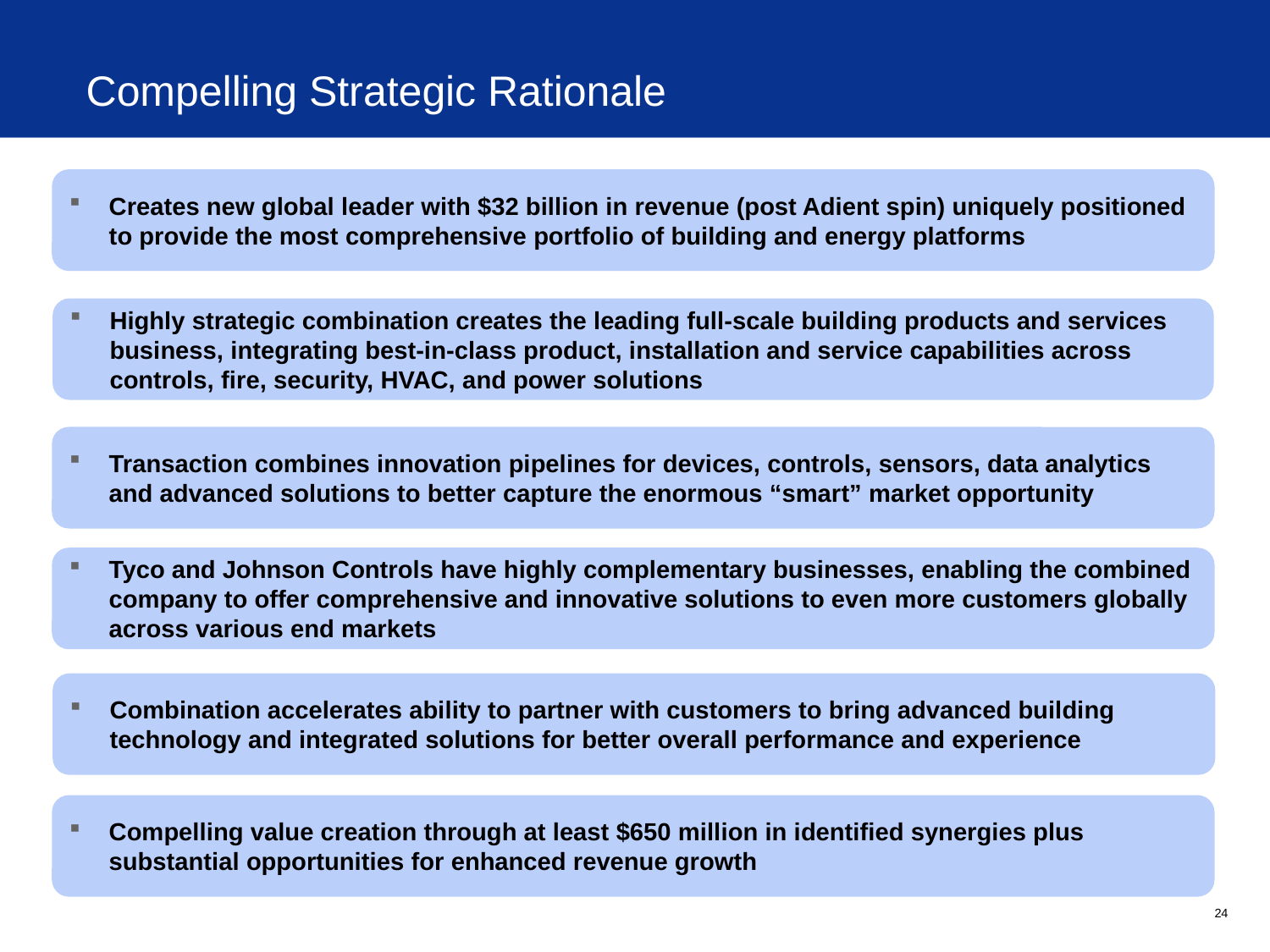

# Compelling Strategic Rationale
Creates new global leader with $32 billion in revenue (post Adient spin) uniquely positioned to provide the most comprehensive portfolio of building and energy platforms
Highly strategic combination creates the leading full-scale building products and services business, integrating best-in-class product, installation and service capabilities across controls, fire, security, HVAC, and power solutions
Transaction combines innovation pipelines for devices, controls, sensors, data analytics and advanced solutions to better capture the enormous “smart” market opportunity
Tyco and Johnson Controls have highly complementary businesses, enabling the combined company to offer comprehensive and innovative solutions to even more customers globally across various end markets
Combination accelerates ability to partner with customers to bring advanced building technology and integrated solutions for better overall performance and experience
Compelling value creation through at least $650 million in identified synergies plus substantial opportunities for enhanced revenue growth